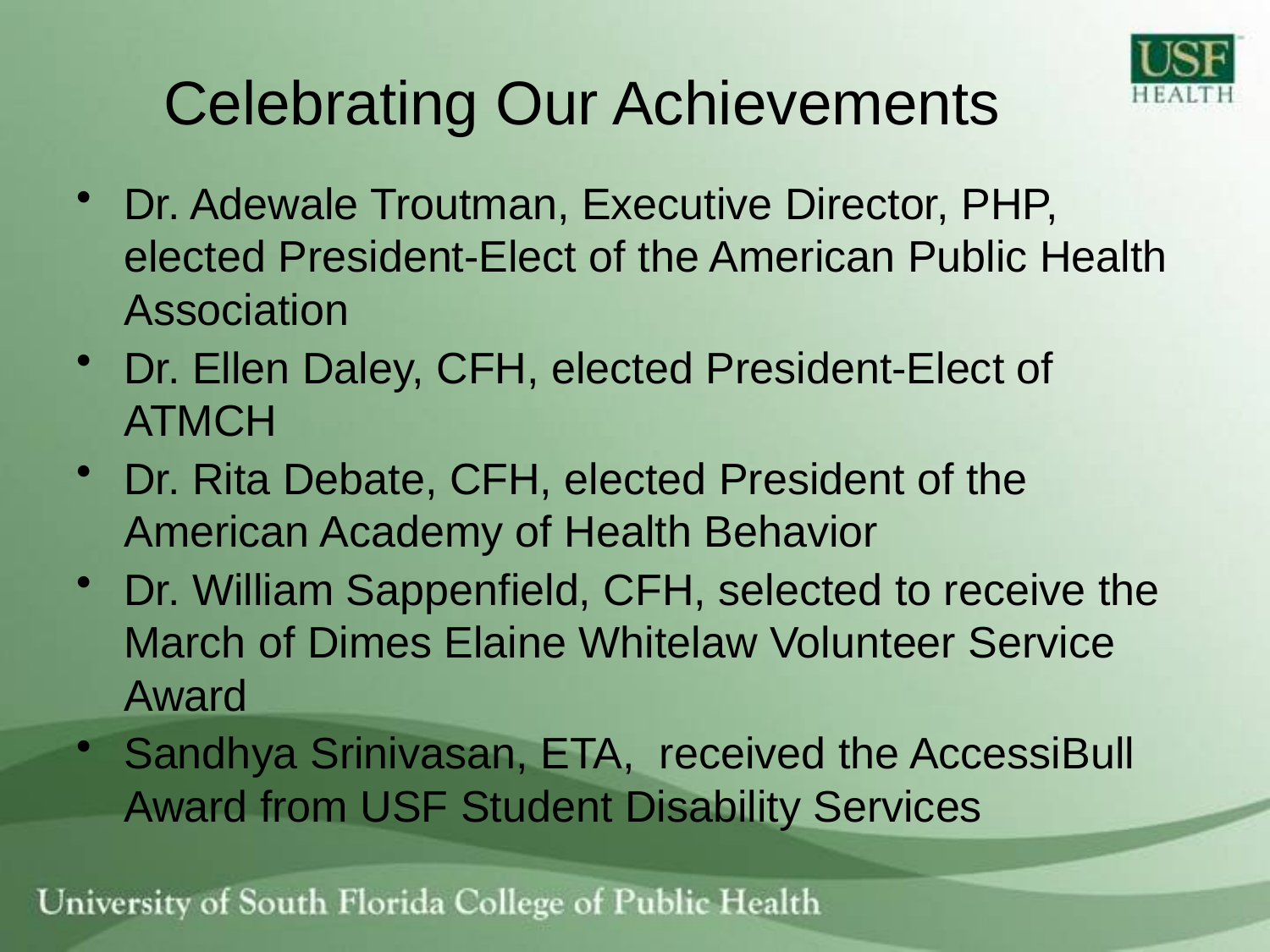

# Celebrating Our Achievements
Dr. Adewale Troutman, Executive Director, PHP, elected President-Elect of the American Public Health Association
Dr. Ellen Daley, CFH, elected President-Elect of ATMCH
Dr. Rita Debate, CFH, elected President of the American Academy of Health Behavior
Dr. William Sappenfield, CFH, selected to receive the March of Dimes Elaine Whitelaw Volunteer Service Award
Sandhya Srinivasan, ETA,  received the AccessiBull Award from USF Student Disability Services